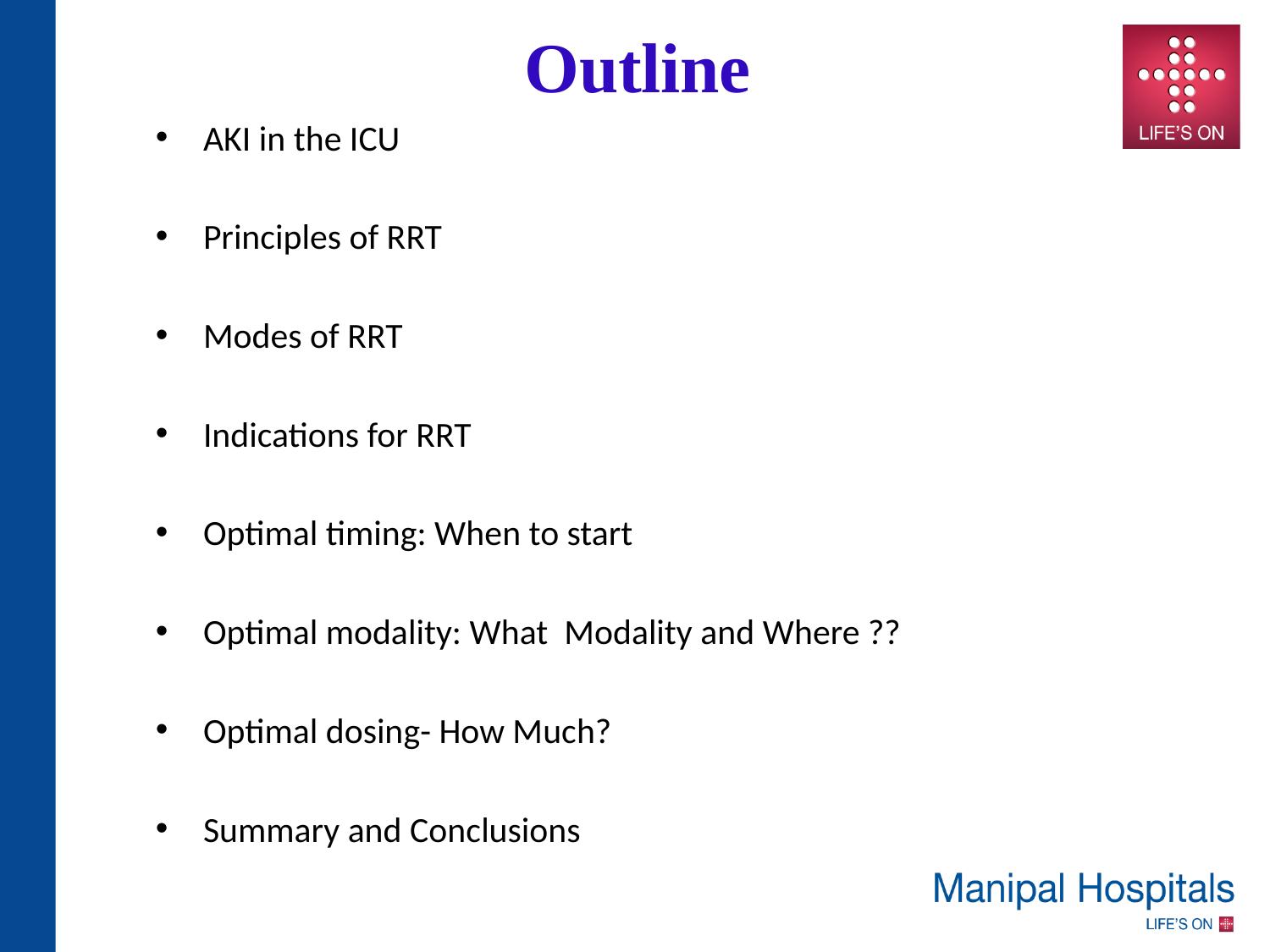

Outline
AKI in the ICU

Principles of RRT

Modes of RRT

Indications for RRT

Optimal timing: When to start

Optimal modality: What  Modality and Where ??

Optimal dosing- How Much?

Summary and Conclusions